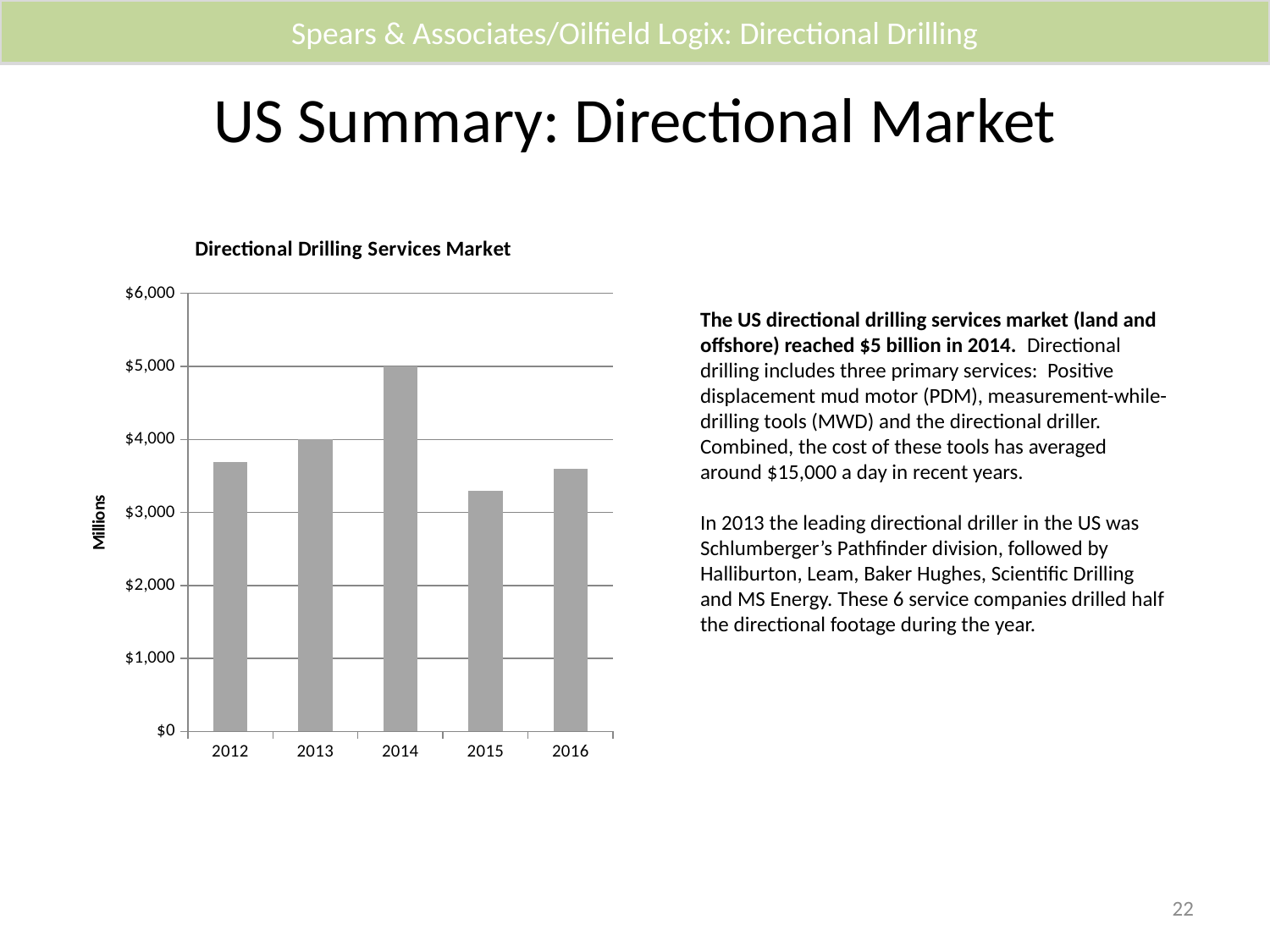

Spears & Associates/Oilfield Logix: Directional Drilling
# US Summary: Directional Market

### Chart: Directional Drilling Services Market

| Category | DD Svs |
|---|---|
| 2012 | 3690.6728461538464 |
| 2013 | 4000.0 |
| 2014 | 5000.0 |
| 2015 | 3300.0 |
| 2016 | 3600.0 |
The US directional drilling services market (land and offshore) reached $5 billion in 2014.  Directional drilling includes three primary services:  Positive displacement mud motor (PDM), measurement-while-drilling tools (MWD) and the directional driller.  Combined, the cost of these tools has averaged around $15,000 a day in recent years.

In 2013 the leading directional driller in the US was Schlumberger’s Pathfinder division, followed by Halliburton, Leam, Baker Hughes, Scientific Drilling and MS Energy. These 6 service companies drilled half the directional footage during the year.
22